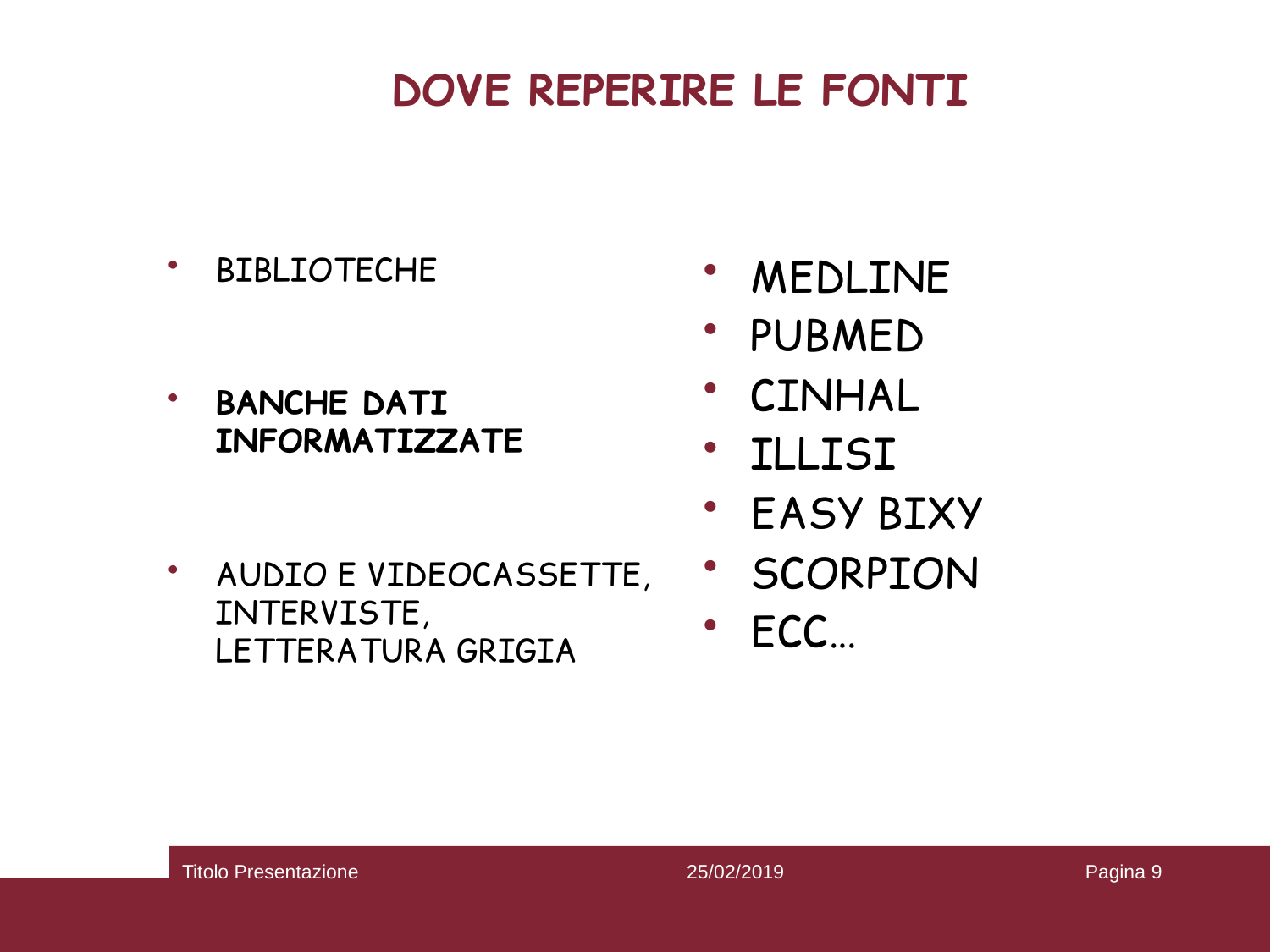

# DOVE REPERIRE LE FONTI
BIBLIOTECHE

BANCHE DATI  INFORMATIZZATE

AUDIO E VIDEOCASSETTE, INTERVISTE, LETTERATURA GRIGIA

MEDLINE
PUBMED
CINHAL
ILLISI
EASY BIXY
SCORPION
ECC…

Titolo Presentazione
25/02/2019
Pagina 9